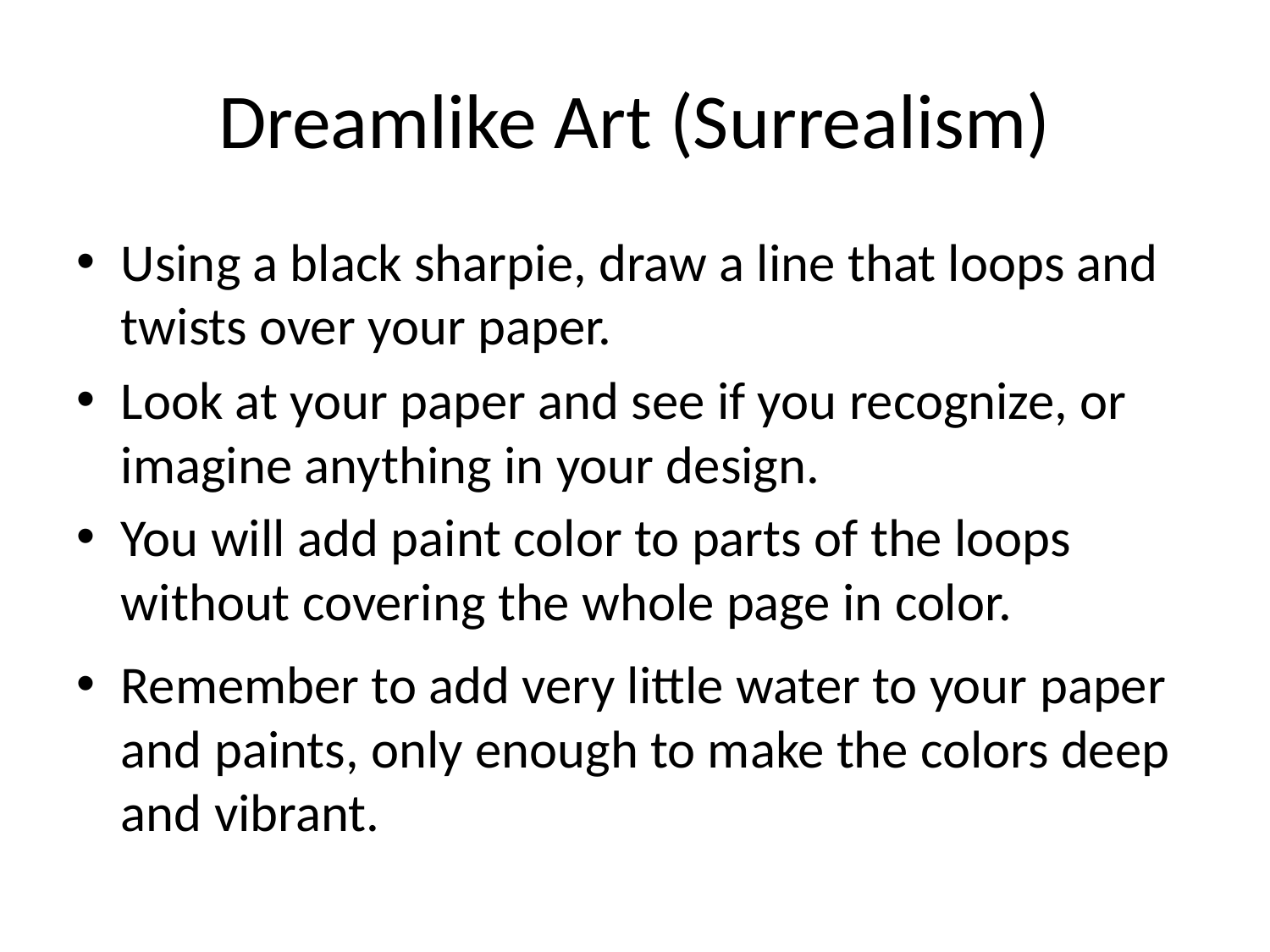

# Dreamlike Art (Surrealism)
Using a black sharpie, draw a line that loops and twists over your paper.
Look at your paper and see if you recognize, or imagine anything in your design.
You will add paint color to parts of the loops without covering the whole page in color.
Remember to add very little water to your paper and paints, only enough to make the colors deep and vibrant.